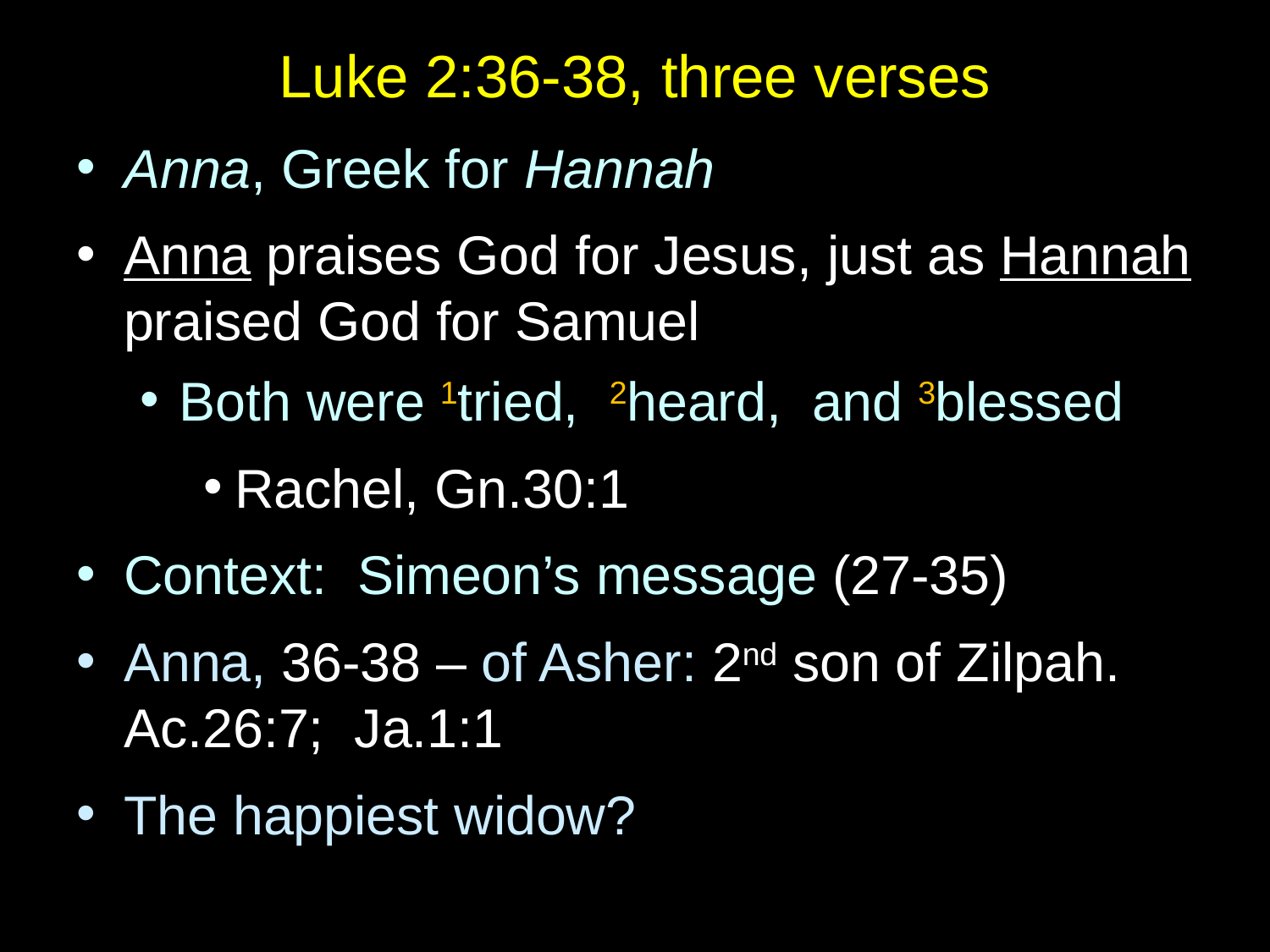

# Luke 2:36-38, three verses
Anna, Greek for Hannah
Anna praises God for Jesus, just as Hannah praised God for Samuel
Both were 1tried,  2heard,  and 3blessed
Rachel, Gn.30:1
Context:  Simeon’s message (27-35)
Anna, 36-38 – of Asher: 2nd son of Zilpah.   Ac.26:7;  Ja.1:1
The happiest widow?